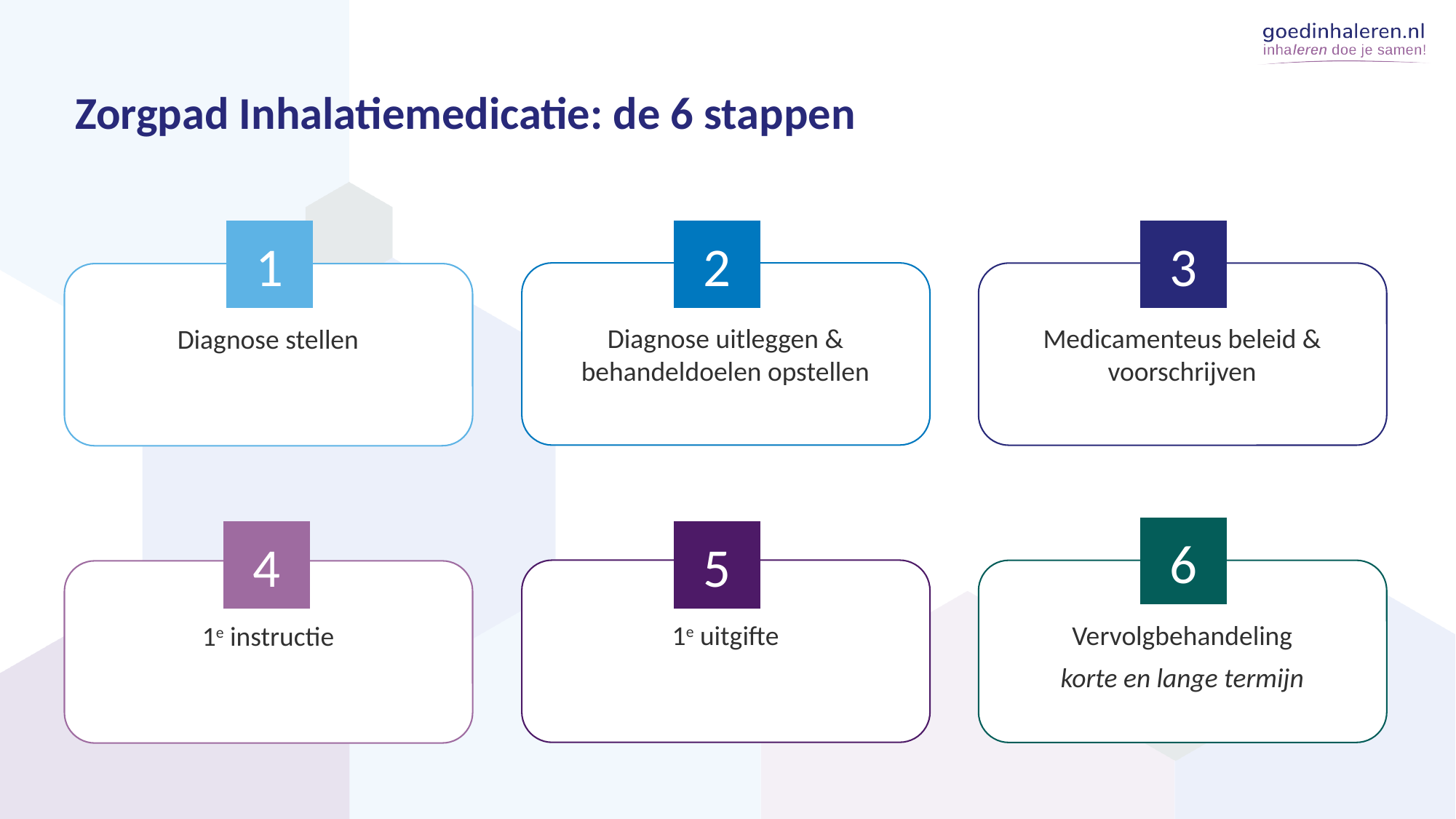

Zorgpad Inhalatiemedicatie: de 6 stappen
1
2
3
Diagnose uitleggen &
behandeldoelen opstellen
Medicamenteus beleid & voorschrijven

Diagnose stellen

6
4
5
1e uitgifte

Vervolgbehandeling
korte en lange termijn
1e instructie